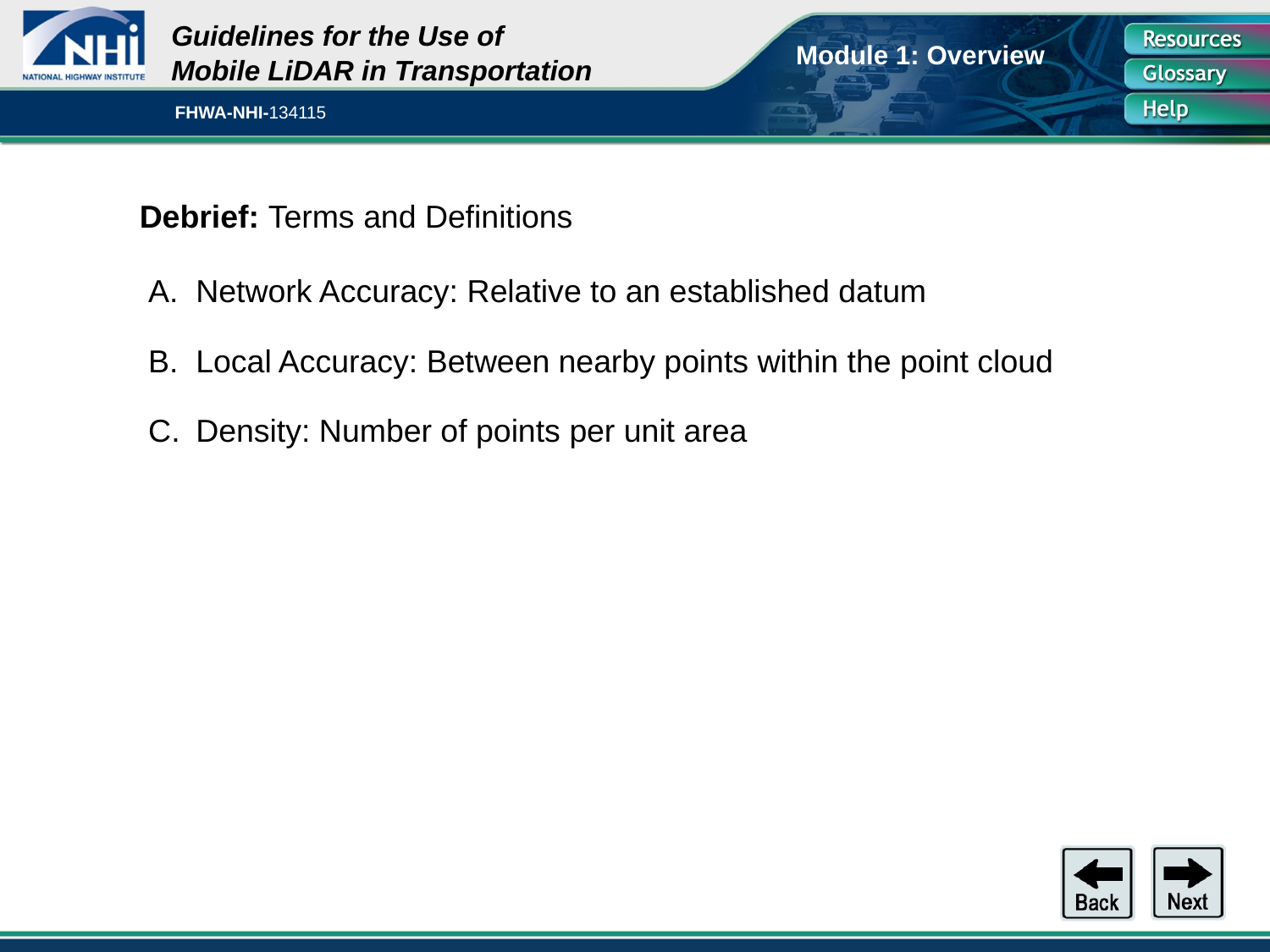

# Debrief: Terms and Definitions
Network Accuracy: Relative to an established datum
Local Accuracy: Between nearby points within the point cloud
Density: Number of points per unit area